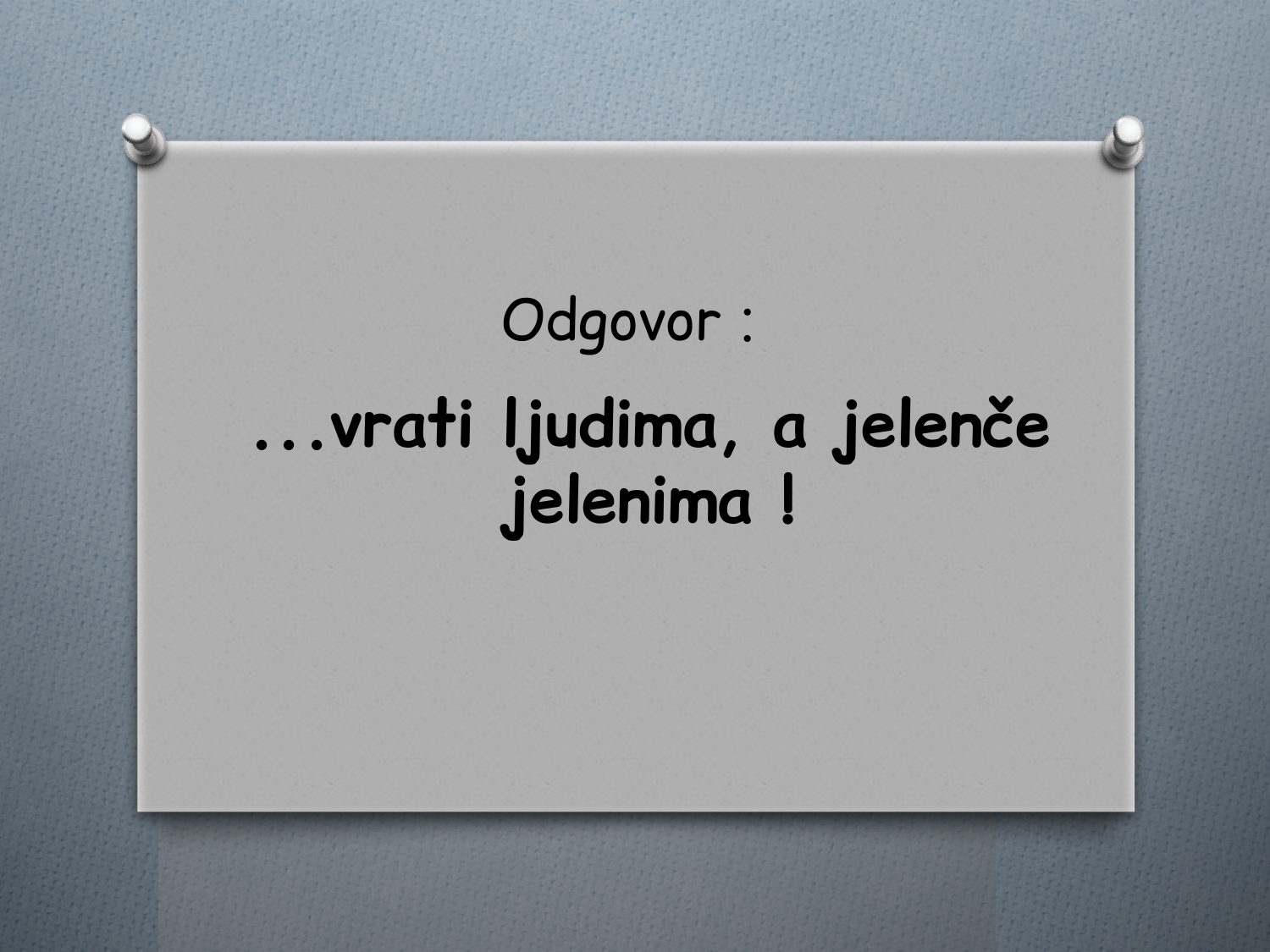

# Odgovor :
...vrati ljudima, a jelenče jelenima !